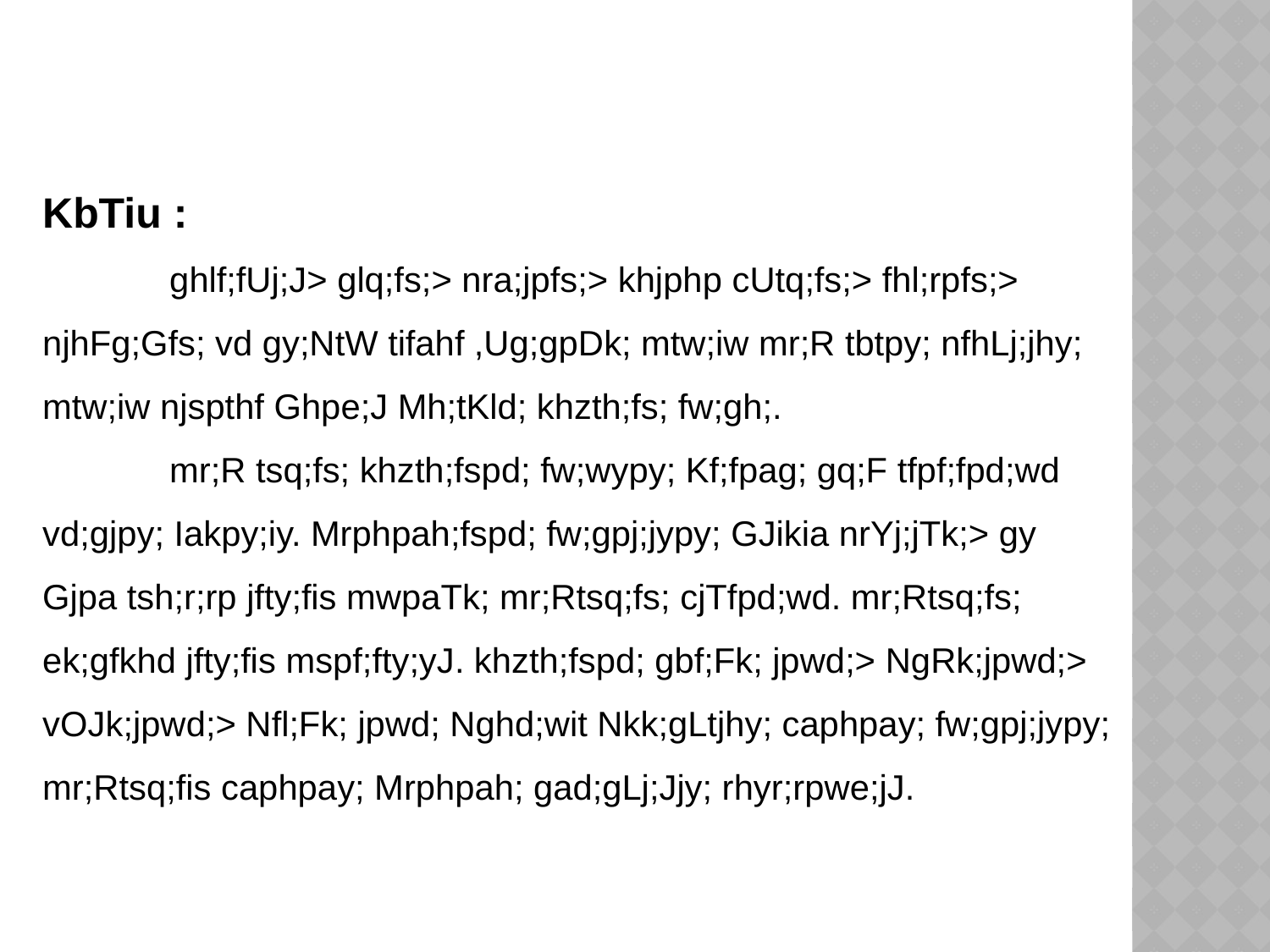

KbTiu :
	ghlf;fUj;J> glq;fs;> nra;jpfs;> khjphp cUtq;fs;> fhl;rpfs;> njhFg;Gfs; vd gy;NtW tifahf ,Ug;gpDk; mtw;iw mr;R tbtpy; nfhLj;jhy; mtw;iw njspthf Ghpe;J Mh;tKld; khzth;fs; fw;gh;.
	mr;R tsq;fs; khzth;fspd; fw;wypy; Kf;fpag; gq;F tfpf;fpd;wd vd;gjpy; Iakpy;iy. Mrphpah;fspd; fw;gpj;jypy; GJikia nrYj;jTk;> gy Gjpa tsh;r;rp jfty;fis mwpaTk; mr;Rtsq;fs; cjTfpd;wd. mr;Rtsq;fs; ek;gfkhd jfty;fis mspf;fty;yJ. khzth;fspd; gbf;Fk; jpwd;> NgRk;jpwd;> vOJk;jpwd;> Nfl;Fk; jpwd; Nghd;wit Nkk;gLtjhy; caphpay; fw;gpj;jypy; mr;Rtsq;fis caphpay; Mrphpah; gad;gLj;Jjy; rhyr;rpwe;jJ.